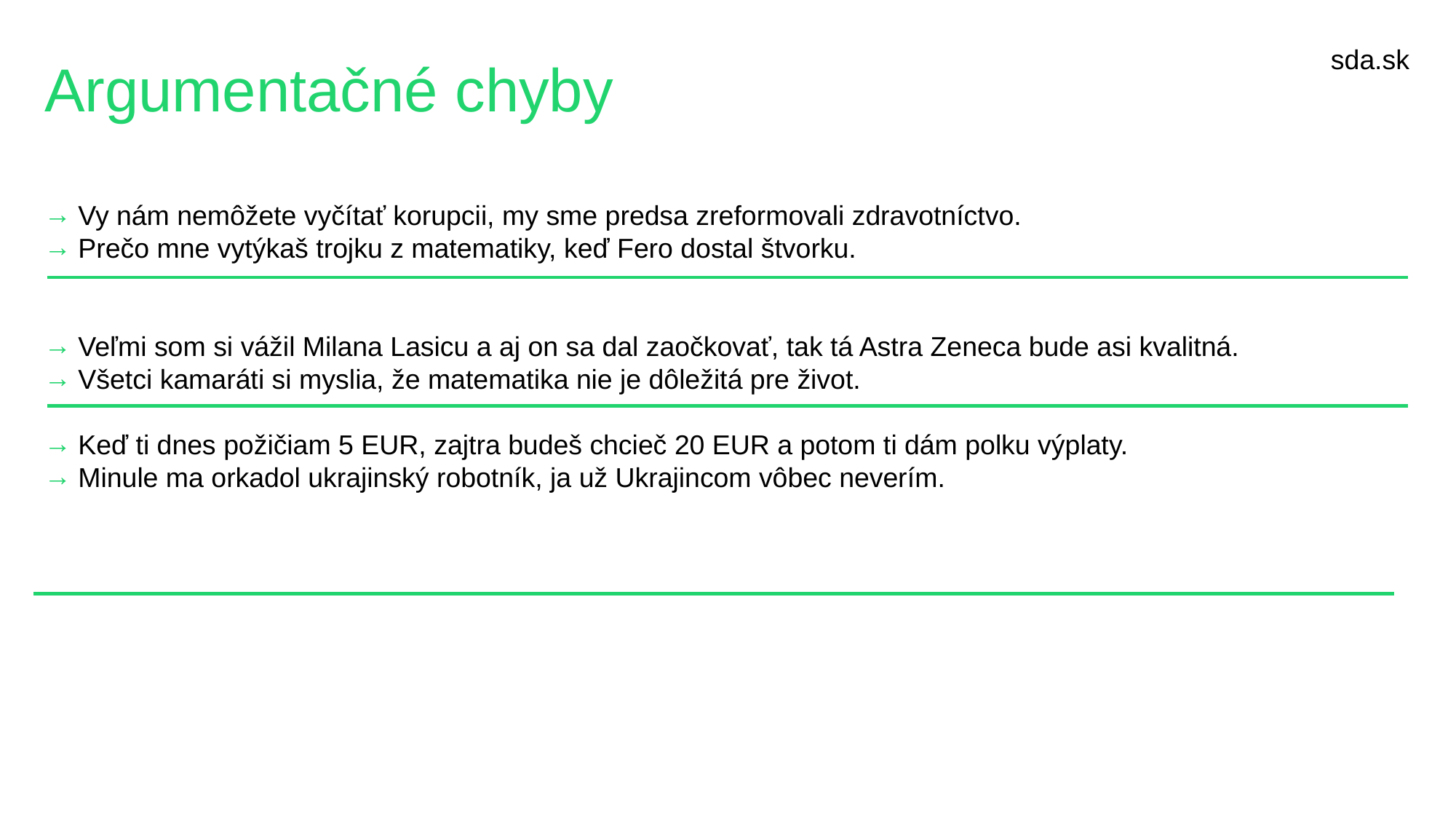

sda.sk
# Argumentačné chyby

Vy nám nemôžete vyčítať korupcii, my sme predsa zreformovali zdravotníctvo.
Prečo mne vytýkaš trojku z matematiky, keď Fero dostal štvorku.

Veľmi som si vážil Milana Lasicu a aj on sa dal zaočkovať, tak tá Astra Zeneca bude asi kvalitná.
Všetci kamaráti si myslia, že matematika nie je dôležitá pre život.

Keď ti dnes požičiam 5 EUR, zajtra budeš chcieč 20 EUR a potom ti dám polku výplaty.
Minule ma orkadol ukrajinský robotník, ja už Ukrajincom vôbec neverím.